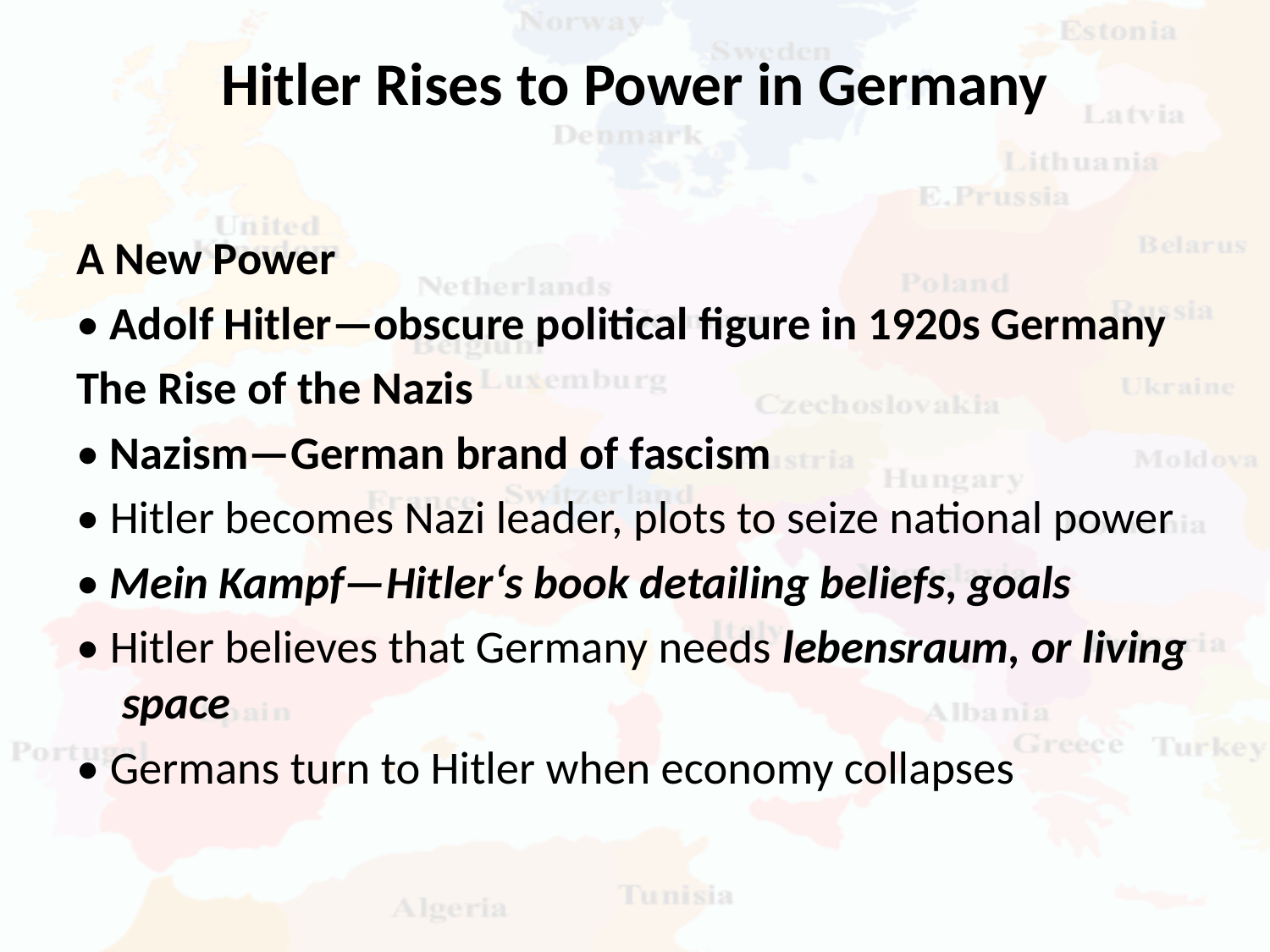

# Hitler Rises to Power in Germany
A New Power
• Adolf Hitler—obscure political figure in 1920s Germany
The Rise of the Nazis
• Nazism—German brand of fascism
• Hitler becomes Nazi leader, plots to seize national power
• Mein Kampf—Hitler‘s book detailing beliefs, goals
• Hitler believes that Germany needs lebensraum, or living space
• Germans turn to Hitler when economy collapses